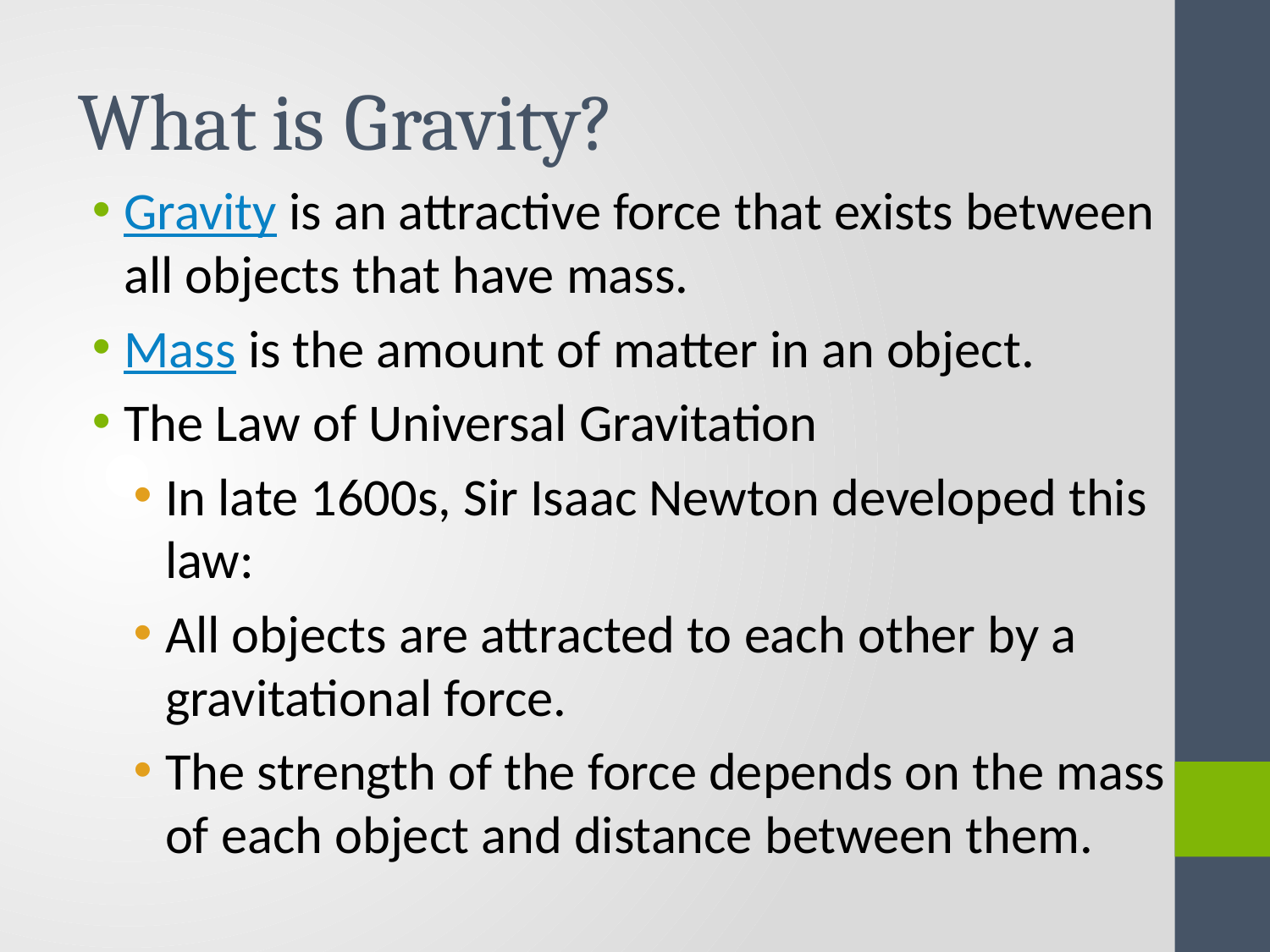

# What is Gravity?
Gravity is an attractive force that exists between all objects that have mass.
Mass is the amount of matter in an object.
The Law of Universal Gravitation
In late 1600s, Sir Isaac Newton developed this law:
All objects are attracted to each other by a gravitational force.
The strength of the force depends on the mass of each object and distance between them.